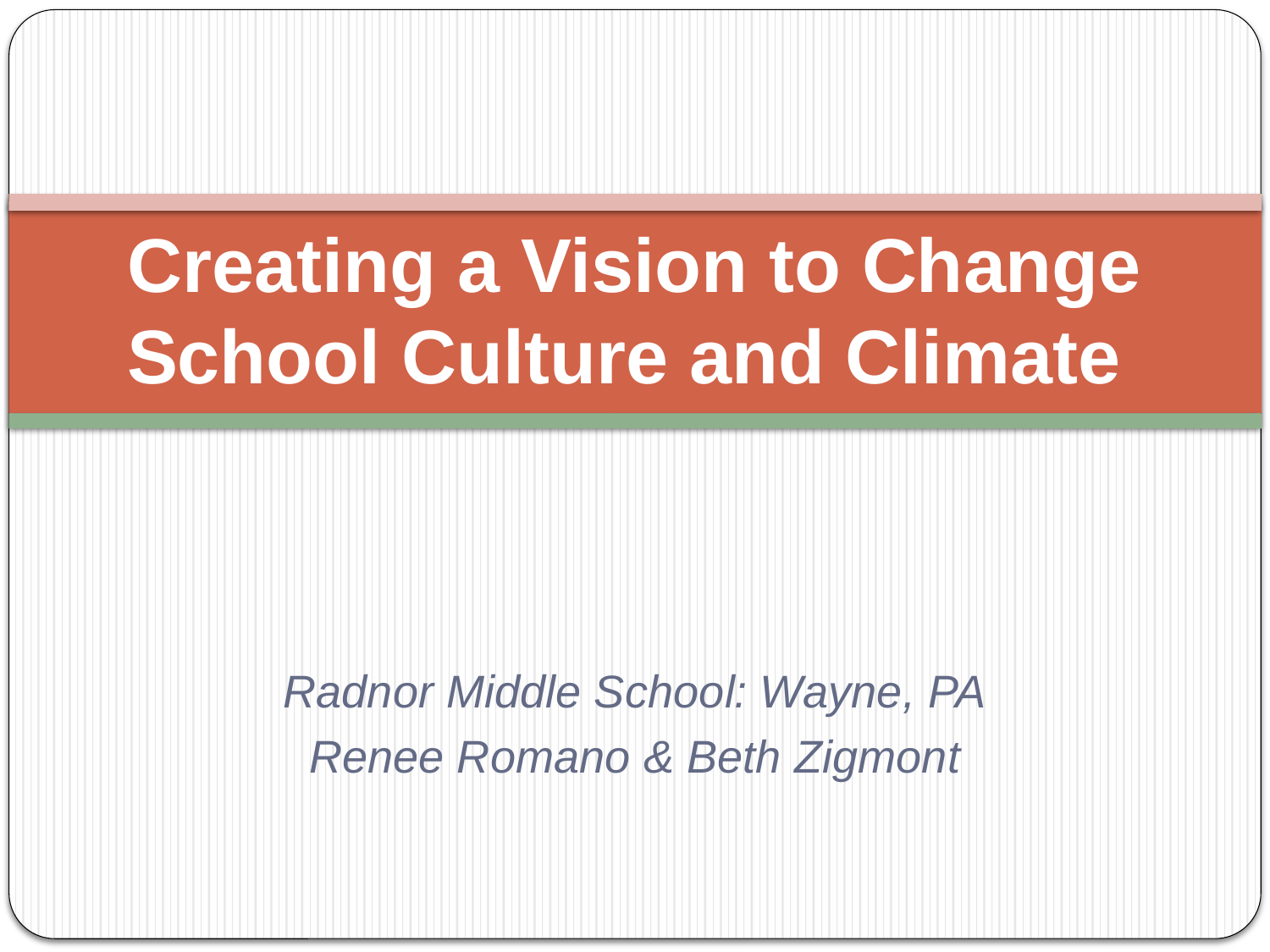

# Creating a Vision to Change School Culture and Climate
Radnor Middle School: Wayne, PA
Renee Romano & Beth Zigmont